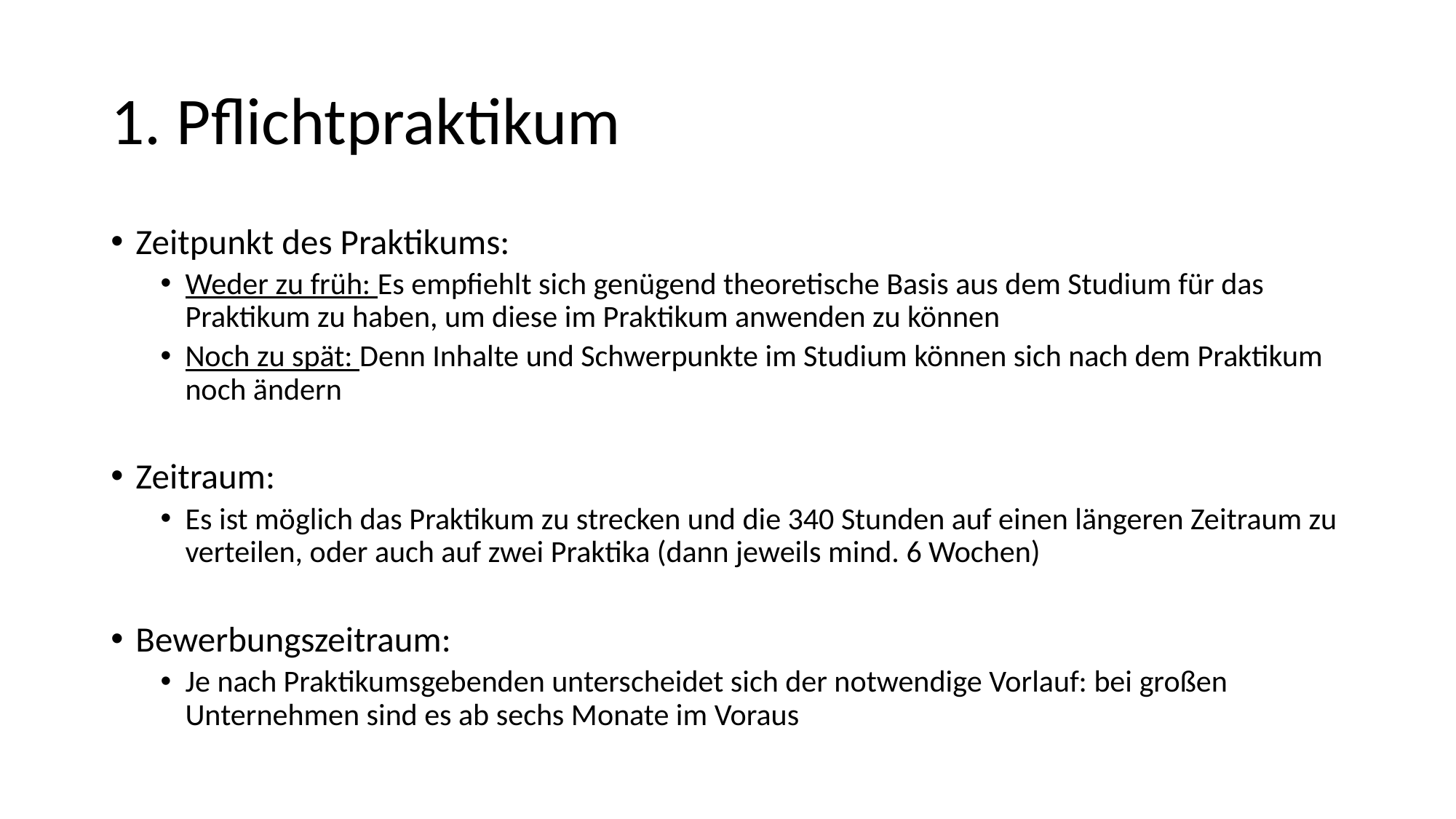

# 1. Pflichtpraktikum
Zeitpunkt des Praktikums:
Weder zu früh: Es empfiehlt sich genügend theoretische Basis aus dem Studium für das Praktikum zu haben, um diese im Praktikum anwenden zu können
Noch zu spät: Denn Inhalte und Schwerpunkte im Studium können sich nach dem Praktikum noch ändern

Zeitraum:
Es ist möglich das Praktikum zu strecken und die 340 Stunden auf einen längeren Zeitraum zu verteilen, oder auch auf zwei Praktika (dann jeweils mind. 6 Wochen)

Bewerbungszeitraum:
Je nach Praktikumsgebenden unterscheidet sich der notwendige Vorlauf: bei großen Unternehmen sind es ab sechs Monate im Voraus